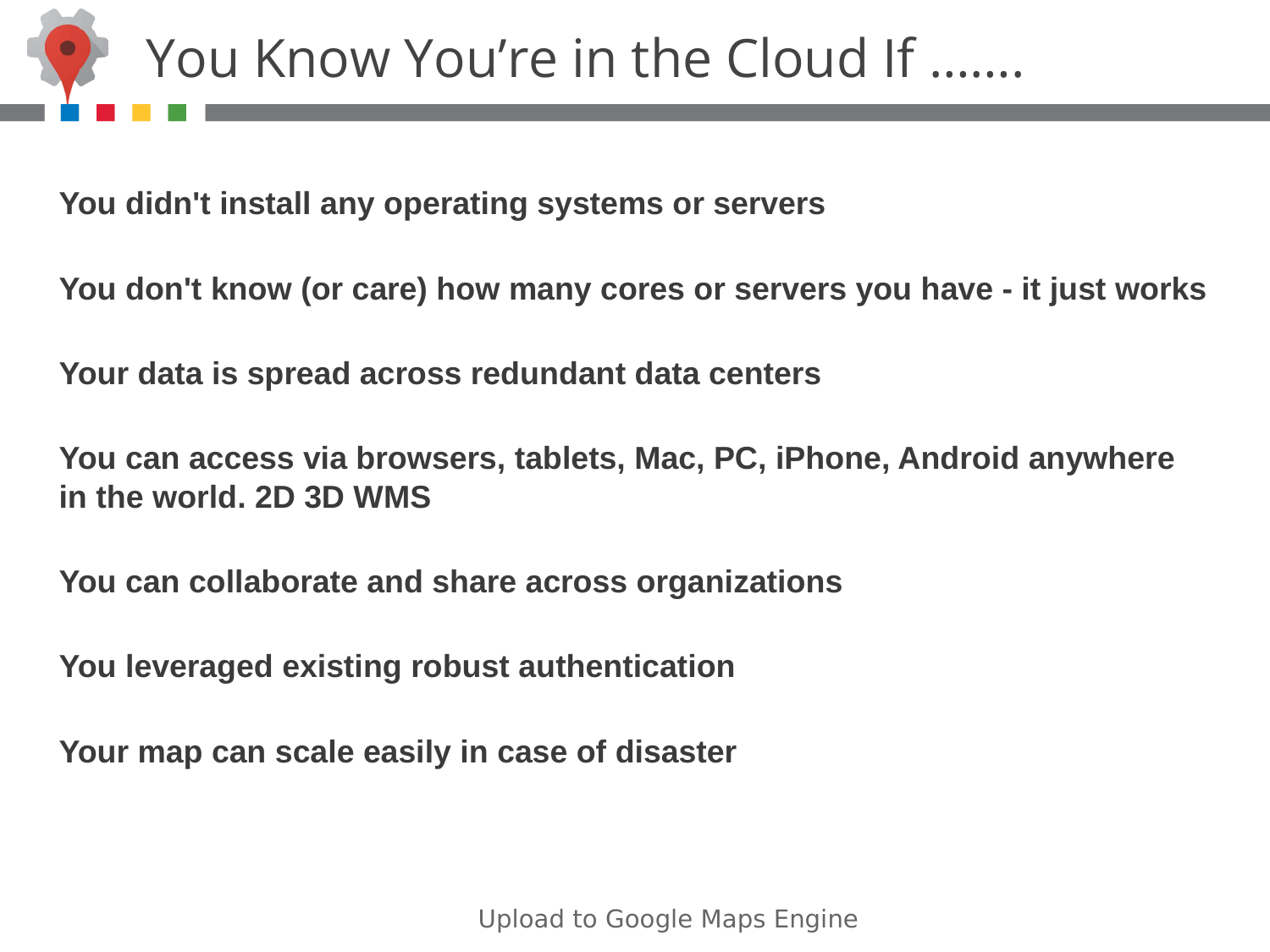

You Know You’re in the Cloud If …….
You didn't install any operating systems or servers

You don't know (or care) how many cores or servers you have - it just works

Your data is spread across redundant data centers

You can access via browsers, tablets, Mac, PC, iPhone, Android anywhere in the world. 2D 3D WMS

You can collaborate and share across organizations

You leveraged existing robust authentication

Your map can scale easily in case of disaster

# Upload to Google Maps Engine